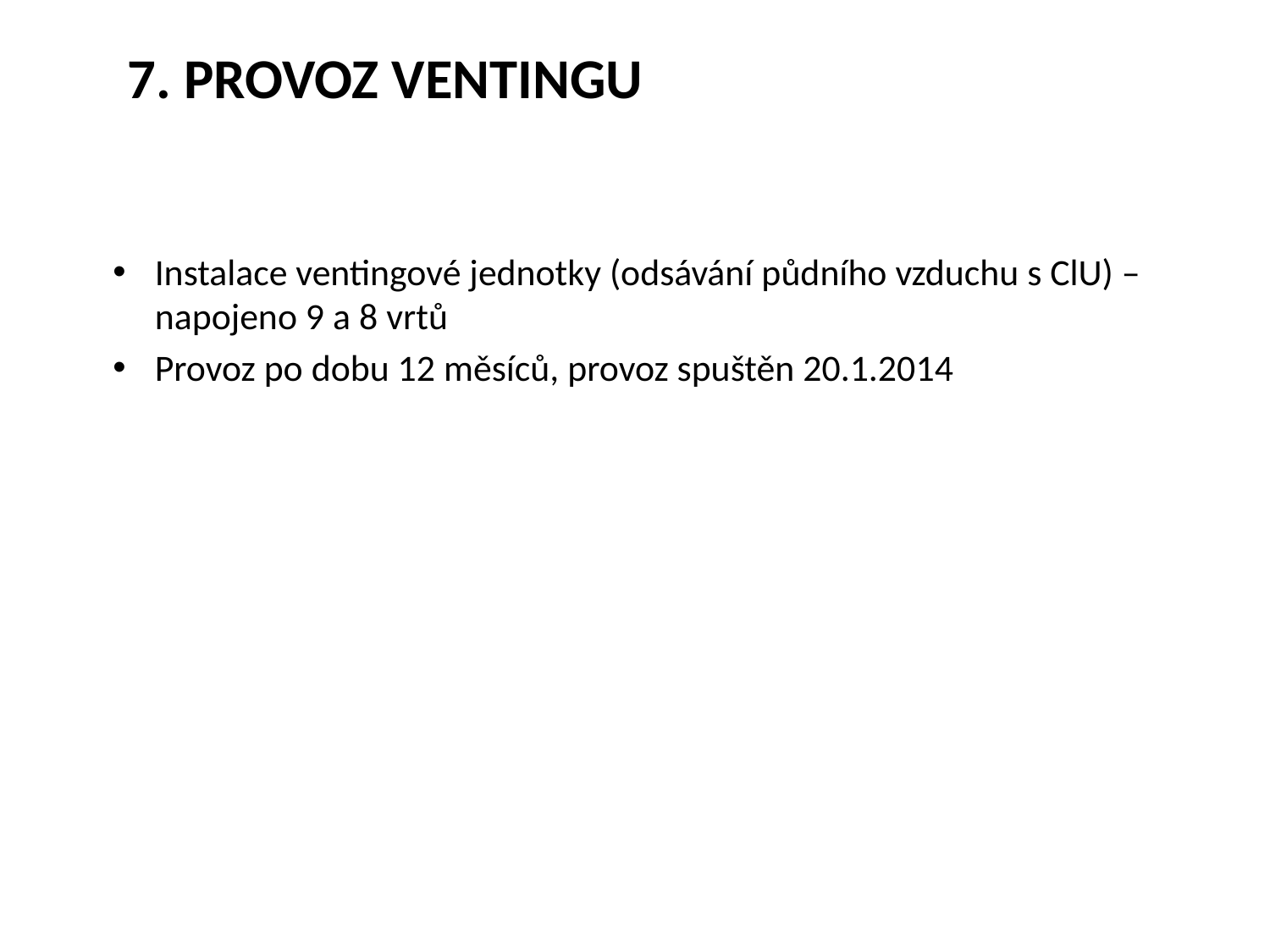

7. Provoz ventingu

Instalace ventingové jednotky (odsávání půdního vzduchu s ClU) – napojeno 9 a 8 vrtů
Provoz po dobu 12 měsíců, provoz spuštěn 20.1.2014